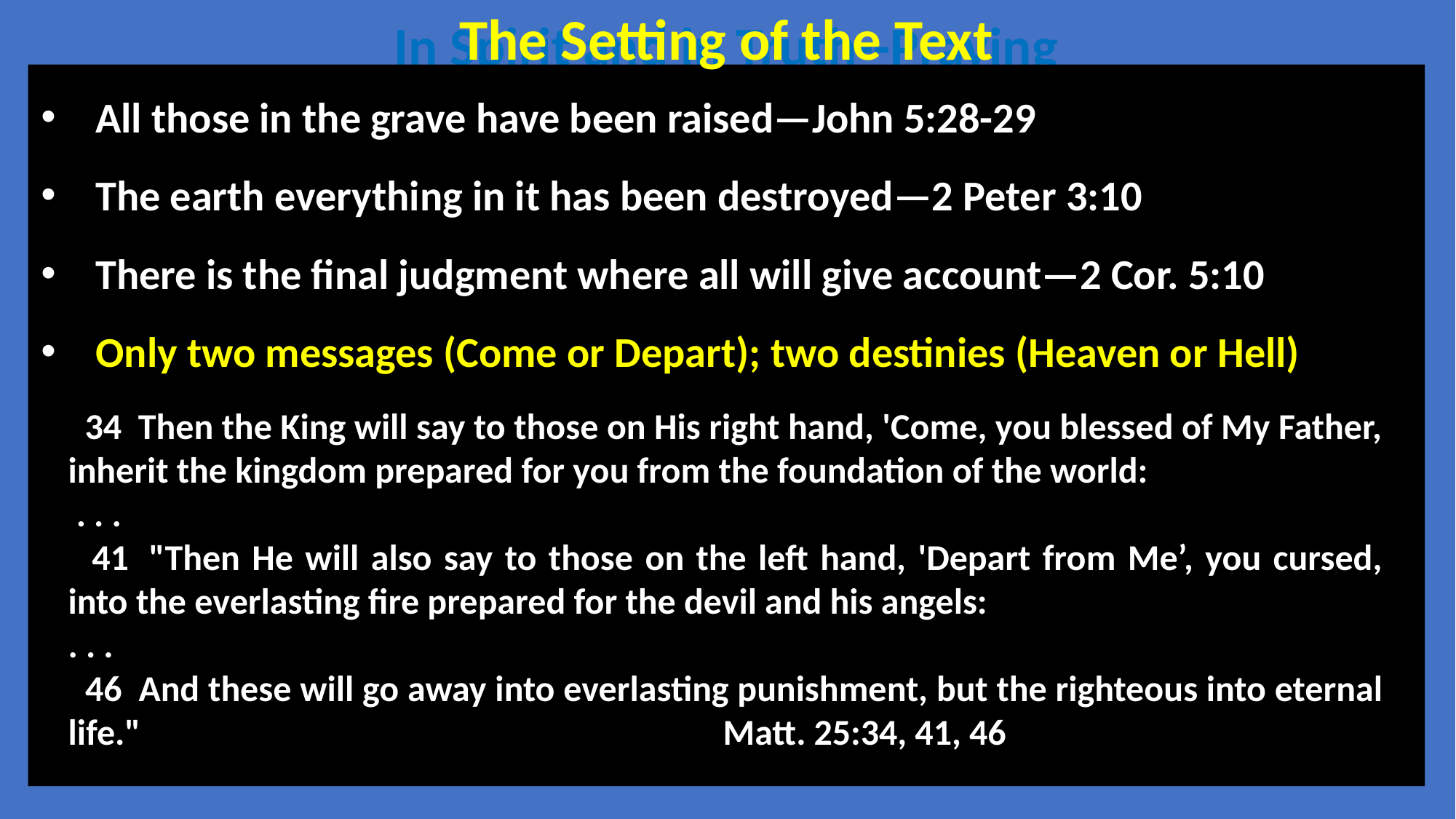

The Setting of the Text
In Spirit and in Truth--Praying

All those in the grave have been raised—John 5:28-29
The earth everything in it has been destroyed—2 Peter 3:10
There is the final judgment where all will give account—2 Cor. 5:10
Only two messages (Come or Depart); two destinies (Heaven or Hell)
  34  Then the King will say to those on His right hand, 'Come, you blessed of My Father, inherit the kingdom prepared for you from the foundation of the world:
 . . .
  41  "Then He will also say to those on the left hand, 'Depart from Me’, you cursed, into the everlasting fire prepared for the devil and his angels:
. . .
  46  And these will go away into everlasting punishment, but the righteous into eternal life." 						Matt. 25:34, 41, 46